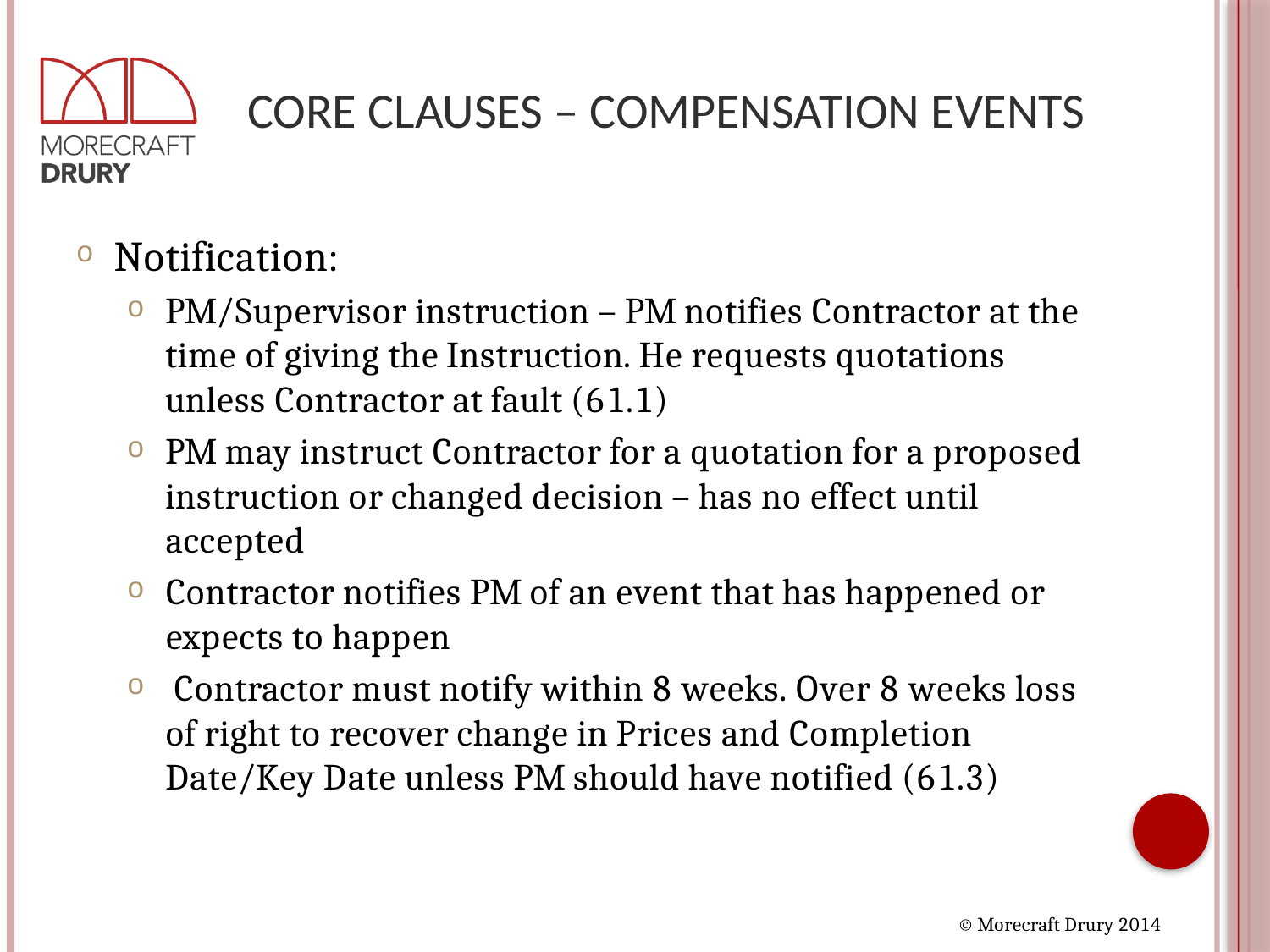

# Core Clauses – Compensation Events
Notification:
PM/Supervisor instruction – PM notifies Contractor at the time of giving the Instruction. He requests quotations  unless Contractor at fault (61.1)
PM may instruct Contractor for a quotation for a proposed instruction or changed decision – has no effect until accepted
Contractor notifies PM of an event that has happened or expects to happen
 Contractor must notify within 8 weeks. Over 8 weeks loss of right to recover change in Prices and Completion Date/Key Date unless PM should have notified (61.3)